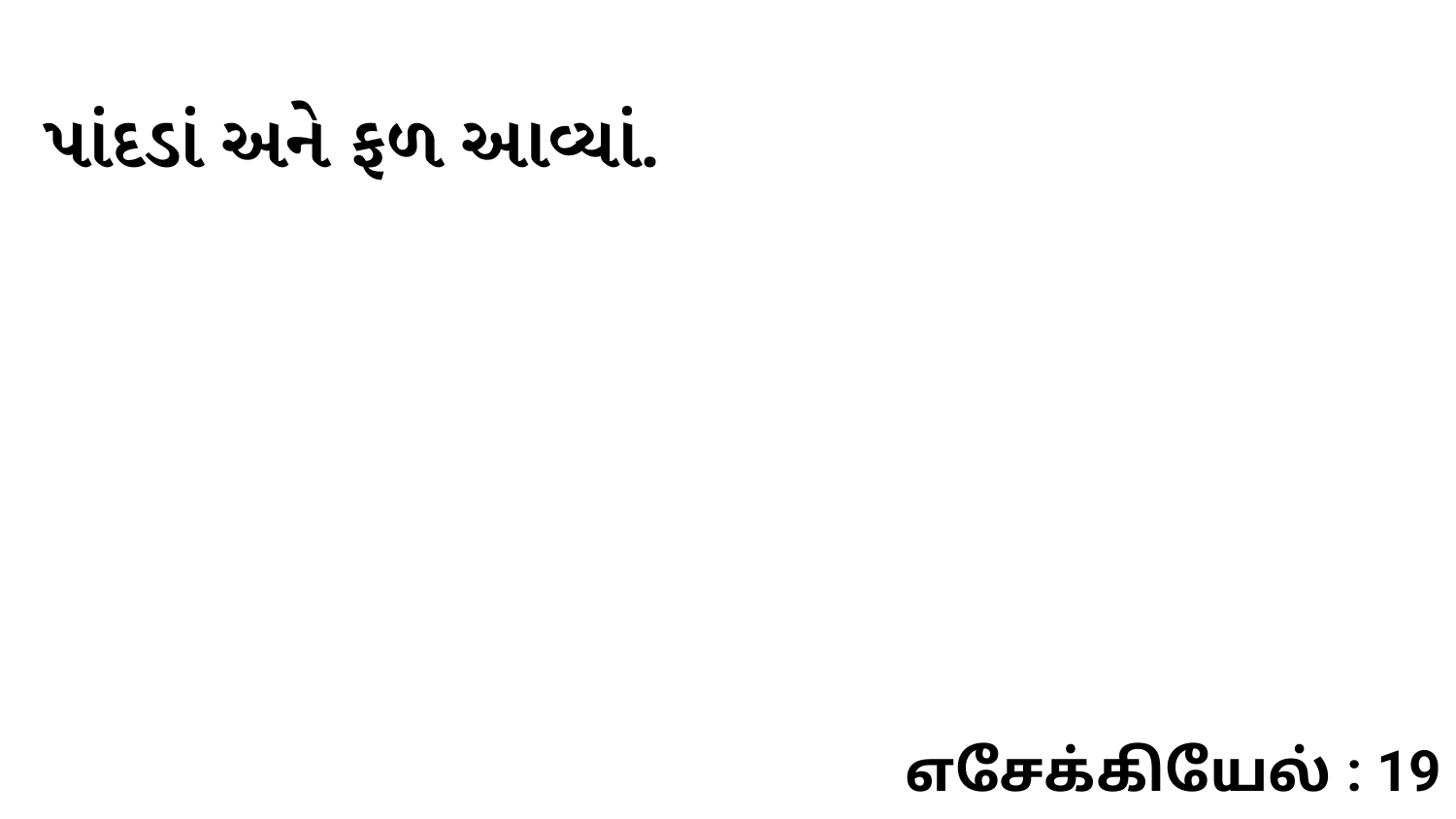

પાંદડાં અને ફળ આવ્યાં.
எசேக்கியேல் : 19